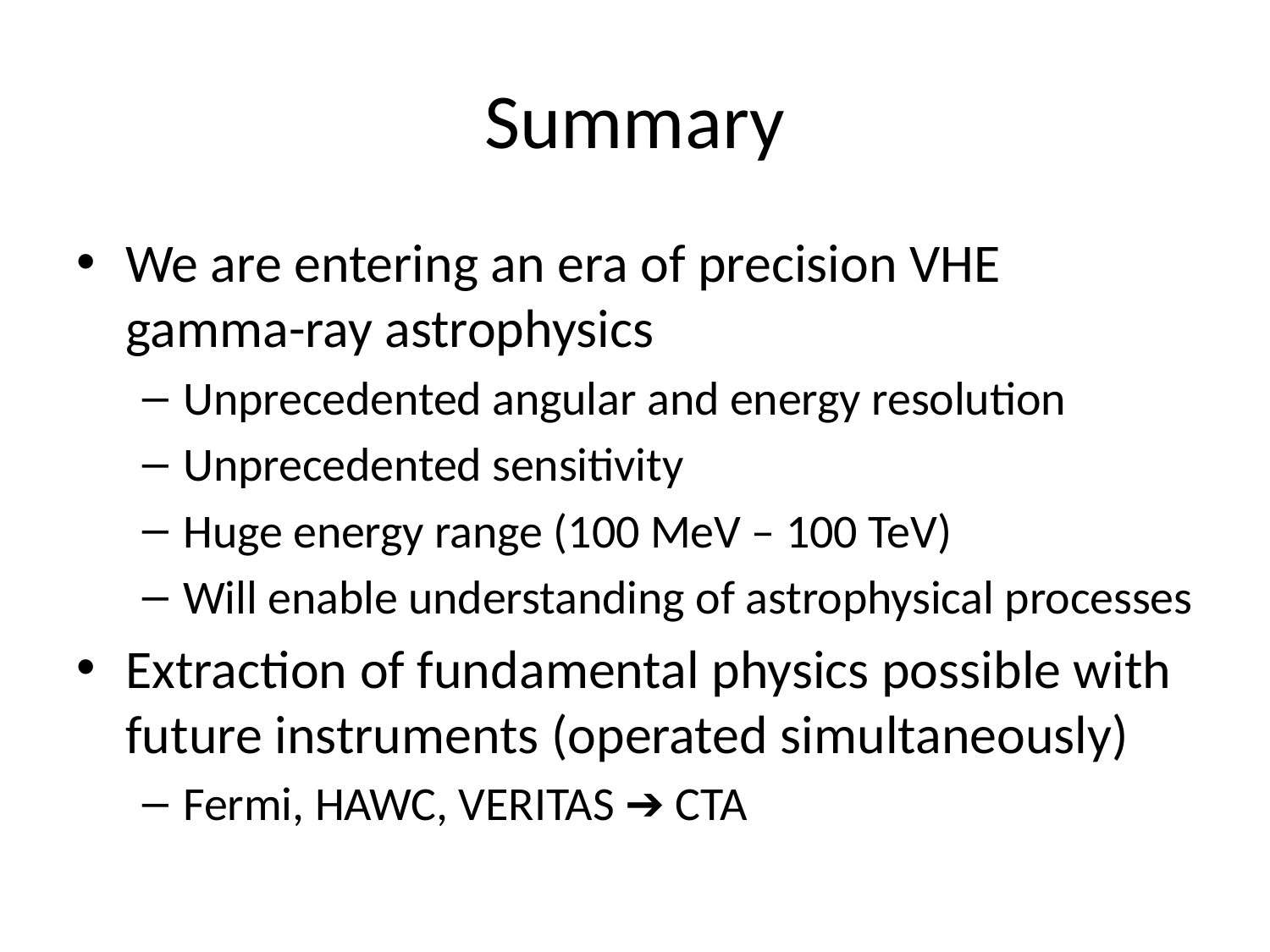

# Summary
We are entering an era of precision VHE gamma-ray astrophysics
Unprecedented angular and energy resolution
Unprecedented sensitivity
Huge energy range (100 MeV – 100 TeV)
Will enable understanding of astrophysical processes
Extraction of fundamental physics possible with future instruments (operated simultaneously)
Fermi, HAWC, VERITAS ➔ CTA